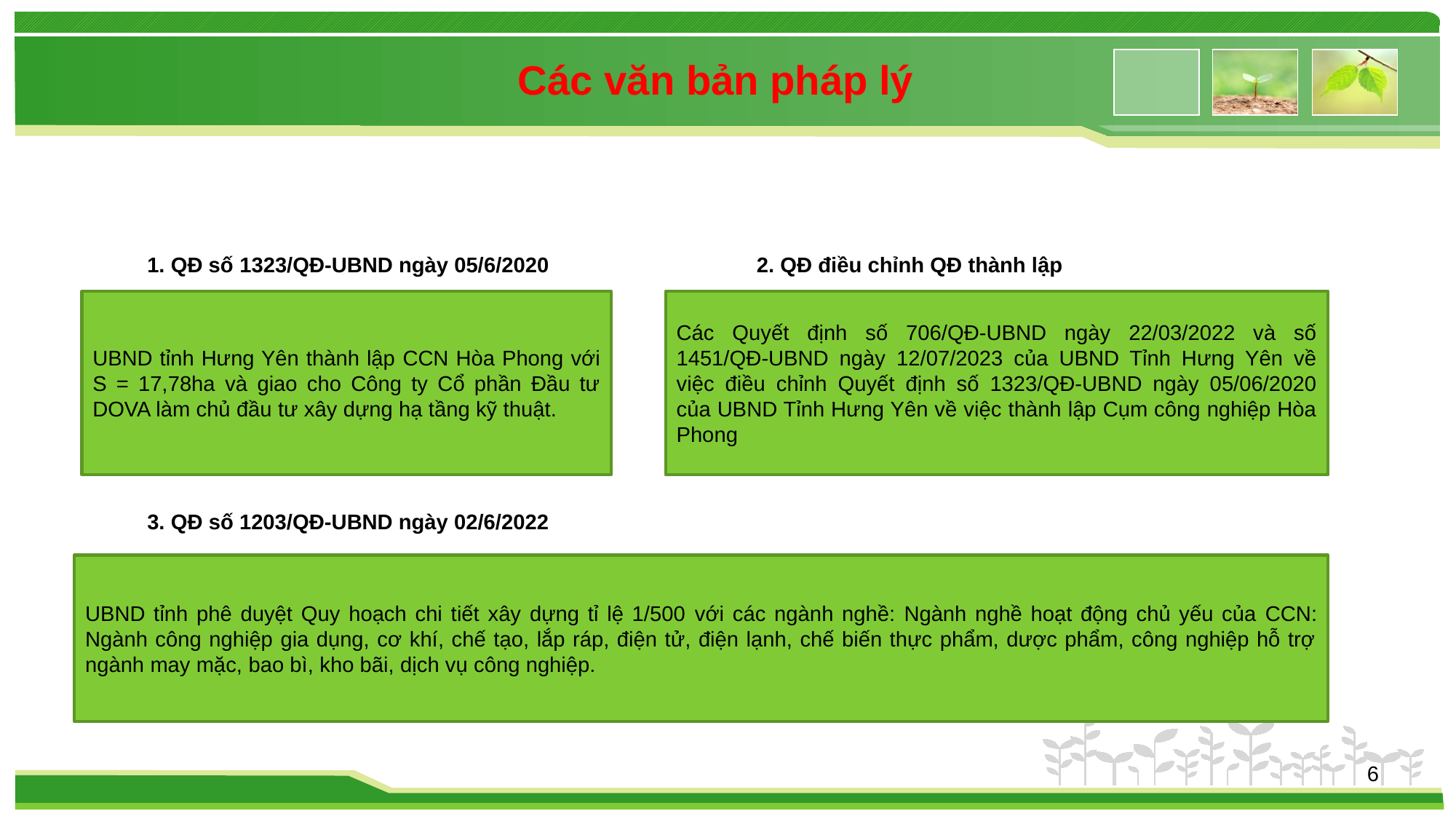

Các văn bản pháp lý

1. QĐ số 1323/QĐ-UBND ngày 05/6/2020
2. QĐ điều chỉnh QĐ thành lập
UBND tỉnh Hưng Yên thành lập CCN Hòa Phong với S = 17,78ha và giao cho Công ty Cổ phần Đầu tư DOVA làm chủ đầu tư xây dựng hạ tầng kỹ thuật.
Các Quyết định số 706/QĐ-UBND ngày 22/03/2022 và số 1451/QĐ-UBND ngày 12/07/2023 của UBND Tỉnh Hưng Yên về việc điều chỉnh Quyết định số 1323/QĐ-UBND ngày 05/06/2020 của UBND Tỉnh Hưng Yên về việc thành lập Cụm công nghiệp Hòa Phong
3. QĐ số 1203/QĐ-UBND ngày 02/6/2022
UBND tỉnh phê duyệt Quy hoạch chi tiết xây dựng tỉ lệ 1/500 với các ngành nghề: Ngành nghề hoạt động chủ yếu của CCN: Ngành công nghiệp gia dụng, cơ khí, chế tạo, lắp ráp, điện tử, điện lạnh, chế biến thực phẩm, dược phẩm, công nghiệp hỗ trợ ngành may mặc, bao bì, kho bãi, dịch vụ công nghiệp.
6